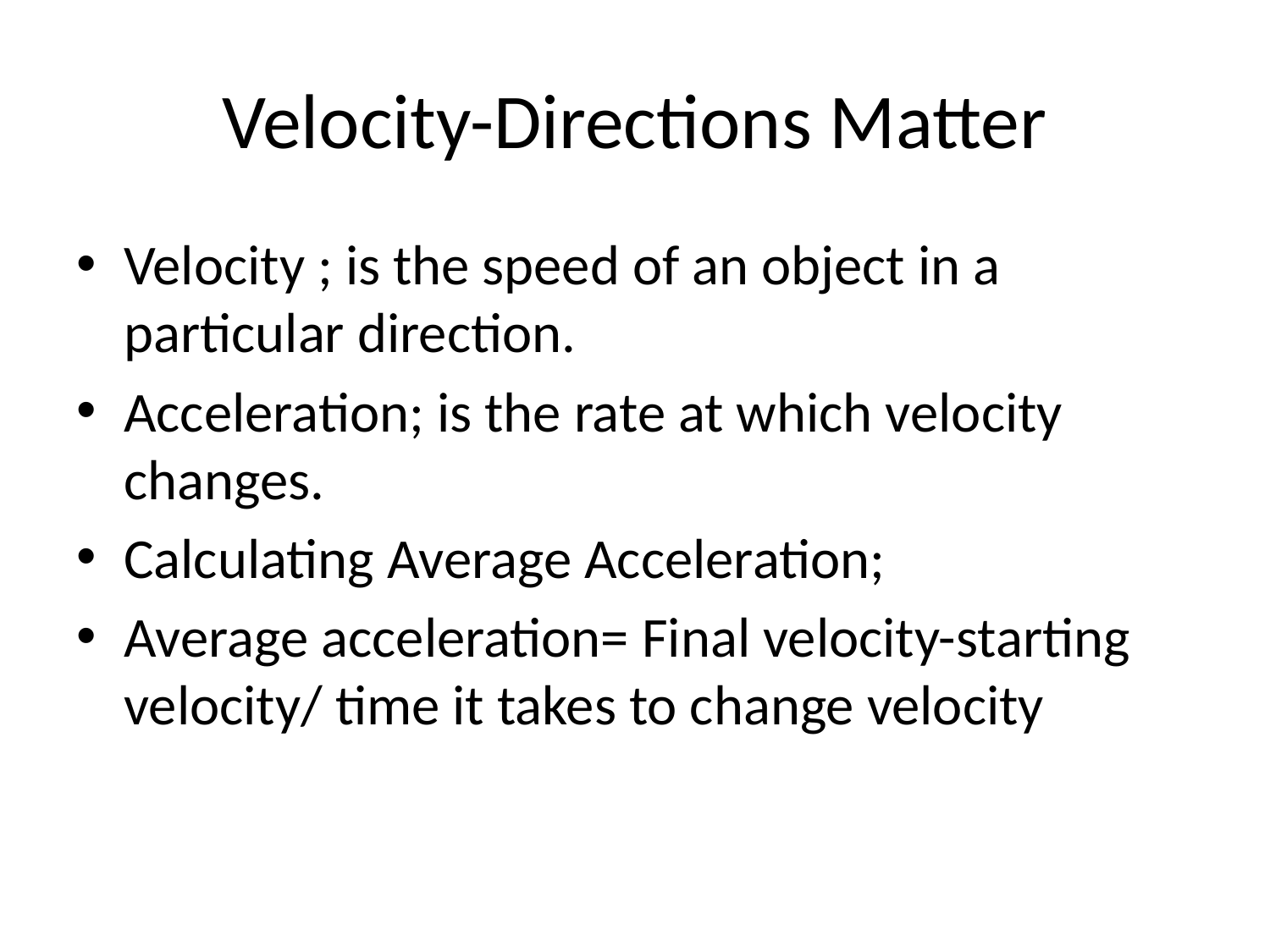

# Velocity-Directions Matter
Velocity ; is the speed of an object in a particular direction.
Acceleration; is the rate at which velocity changes.
Calculating Average Acceleration;
Average acceleration= Final velocity-starting velocity/ time it takes to change velocity